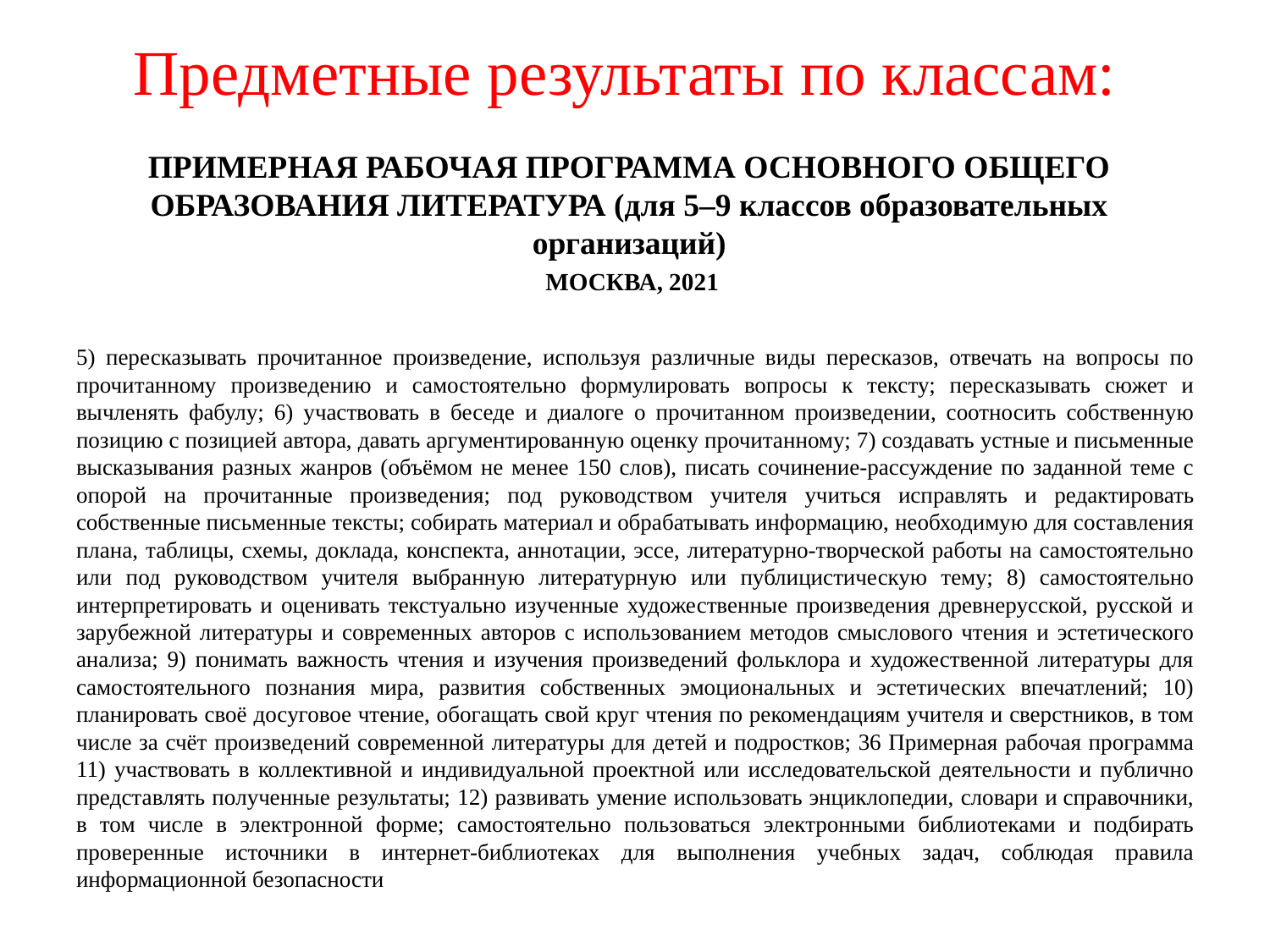

# Предметные результаты по классам:
ПРИМЕРНАЯ РАБОЧАЯ ПРОГРАММА ОСНОВНОГО ОБЩЕГО ОБРАЗОВАНИЯ ЛИТЕРАТУРА (для 5–9 классов образовательных организаций)
 МОСКВА, 2021

5) пересказывать прочитанное произведение, используя различные виды пересказов, отвечать на вопросы по прочитанному произведению и самостоятельно формулировать вопросы к тексту; пересказывать сюжет и вычленять фабулу; 6) участвовать в беседе и диалоге о прочитанном произведении, соотносить собственную позицию с позицией автора, давать аргументированную оценку прочитанному; 7) создавать устные и письменные высказывания разных жанров (объёмом не менее 150 слов), писать сочинение-рассуждение по заданной теме с опорой на прочитанные произведения; под руководством учителя учиться исправлять и редактировать собственные письменные тексты; собирать материал и обрабатывать информацию, необходимую для составления плана, таблицы, схемы, доклада, конспекта, аннотации, эссе, литературно-творческой работы на самостоятельно или под руководством учителя выбранную литературную или публицистическую тему; 8) самостоятельно интерпретировать и оценивать текстуально изученные художественные произведения древнерусской, русской и зарубежной литературы и современных авторов с использованием методов смыслового чтения и эстетического анализа; 9) понимать важность чтения и изучения произведений фольклора и художественной литературы для самостоятельного познания мира, развития собственных эмоциональных и эстетических впечатлений; 10) планировать своё досуговое чтение, обогащать свой круг чтения по рекомендациям учителя и сверстников, в том числе за счёт произведений современной литературы для детей и подростков; 36 Примерная рабочая программа 11) участвовать в коллективной и индивидуальной проектной или исследовательской деятельности и публично представлять полученные результаты; 12) развивать умение использовать энциклопедии, словари и справочники, в том числе в электронной форме; самостоятельно пользоваться электронными библиотеками и подбирать проверенные источники в интернет-библиотеках для выполнения учебных задач, соблюдая правила информационной безопасности